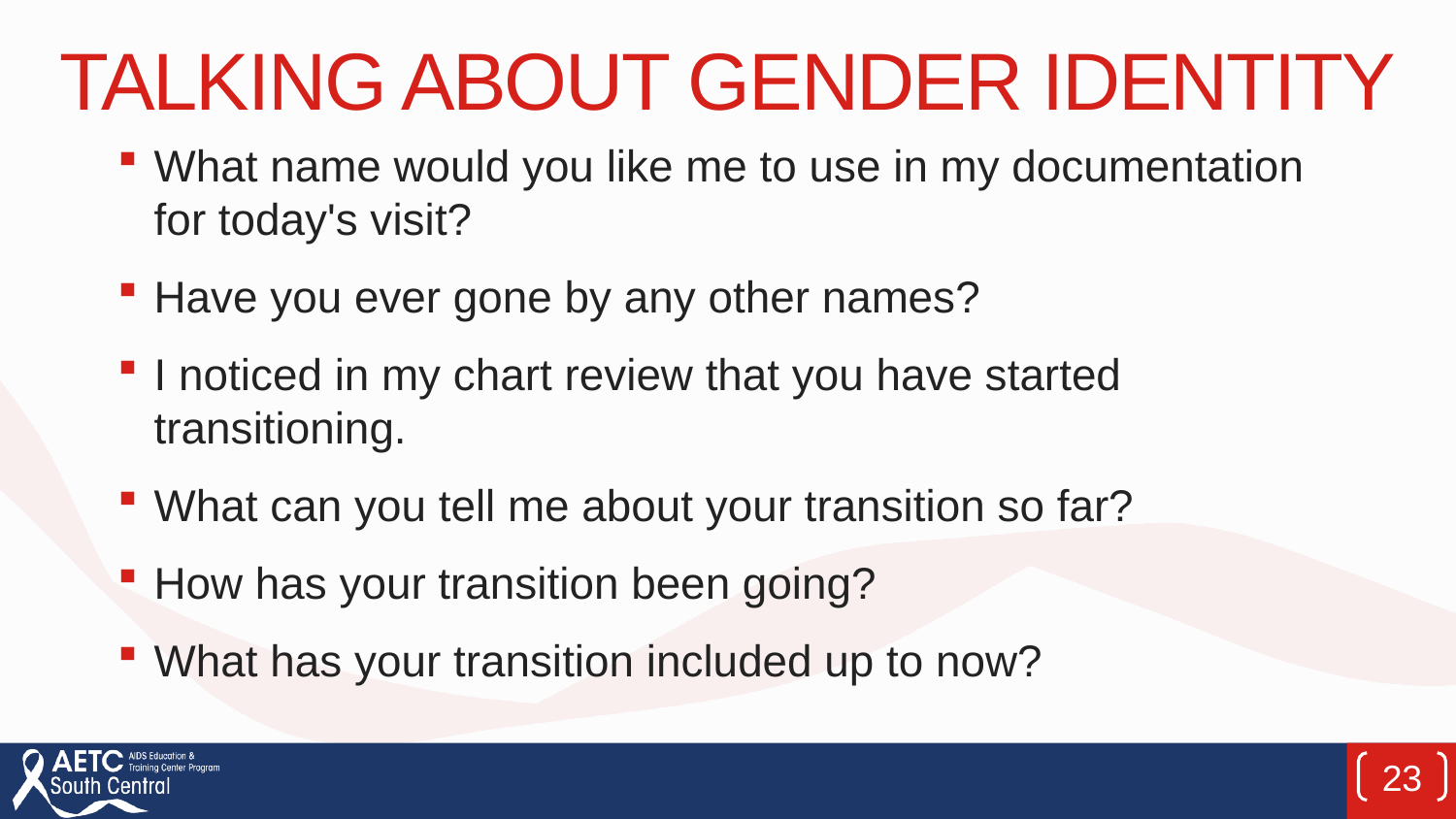

# Talking about gender identity
What name would you like me to use in my documentation for today's visit?
Have you ever gone by any other names?
I noticed in my chart review that you have started transitioning.
What can you tell me about your transition so far?
How has your transition been going?
What has your transition included up to now?

23